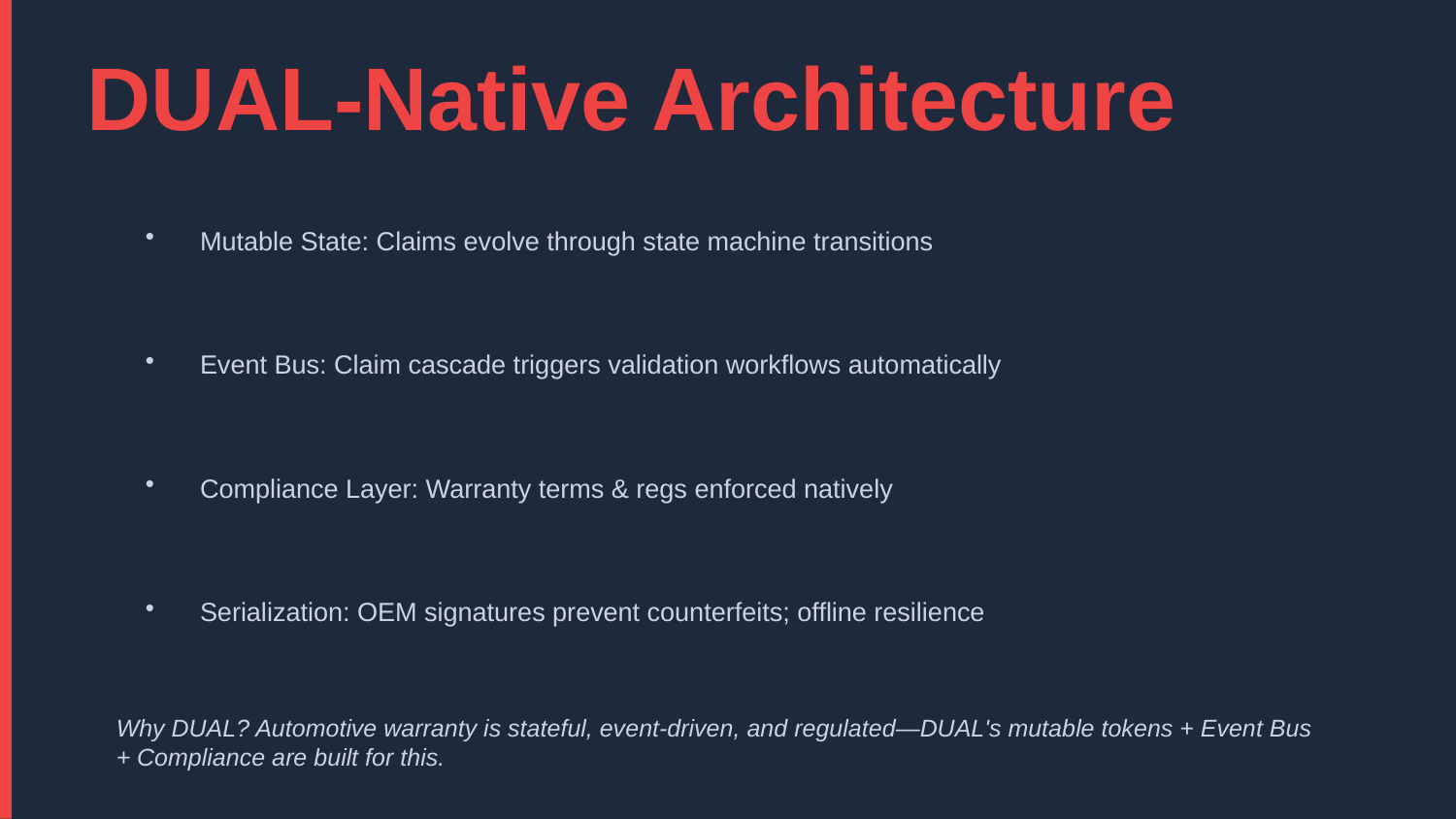

DUAL-Native Architecture
Mutable State: Claims evolve through state machine transitions
Event Bus: Claim cascade triggers validation workflows automatically
Compliance Layer: Warranty terms & regs enforced natively
Serialization: OEM signatures prevent counterfeits; offline resilience
Why DUAL? Automotive warranty is stateful, event-driven, and regulated—DUAL's mutable tokens + Event Bus + Compliance are built for this.